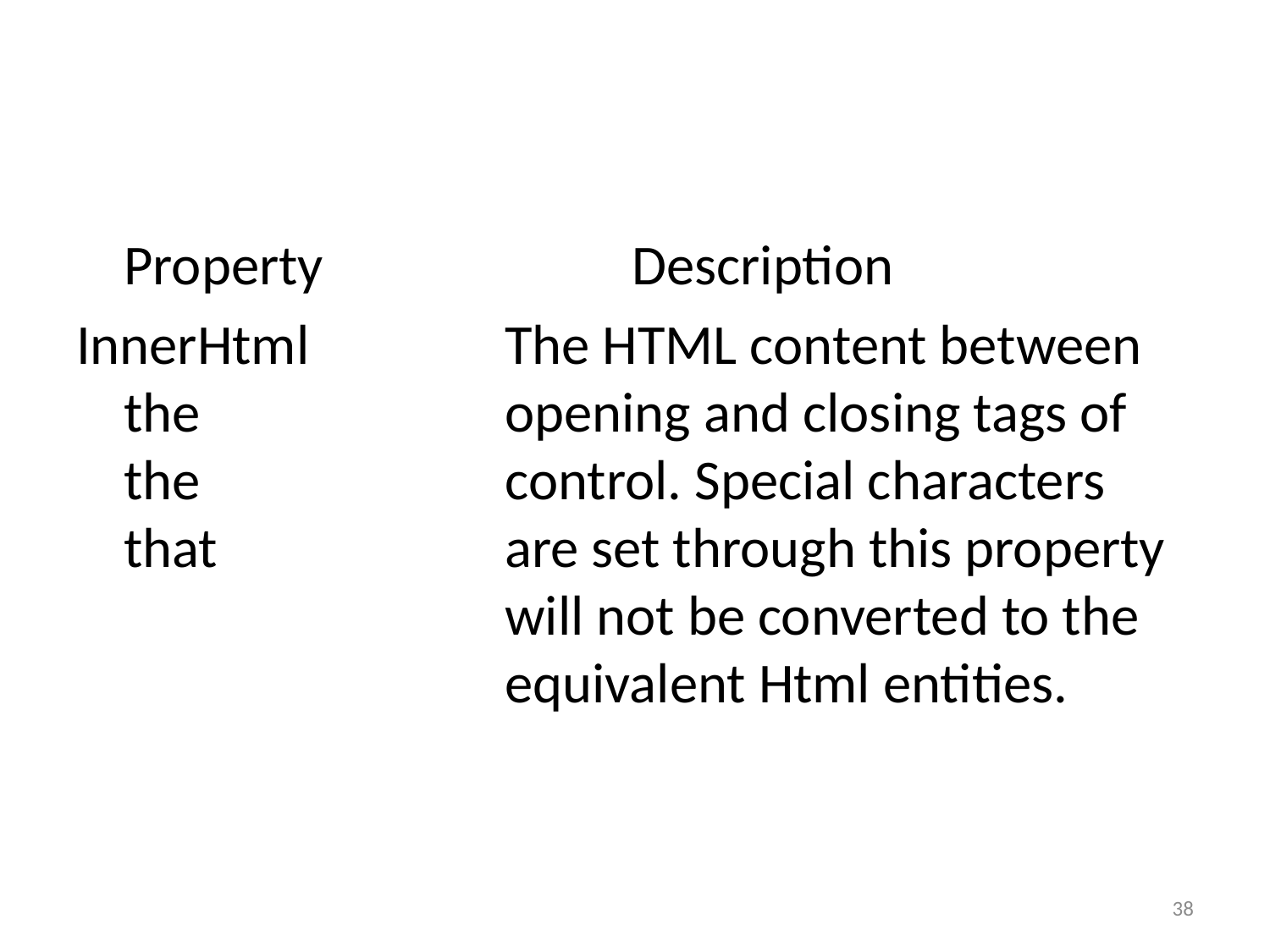

#
	Property			Description
InnerHtml		The HTML content between the 			opening and closing tags of the 			control. Special characters that 			are set through this property 			will not be converted to the 			equivalent Html entities.

38